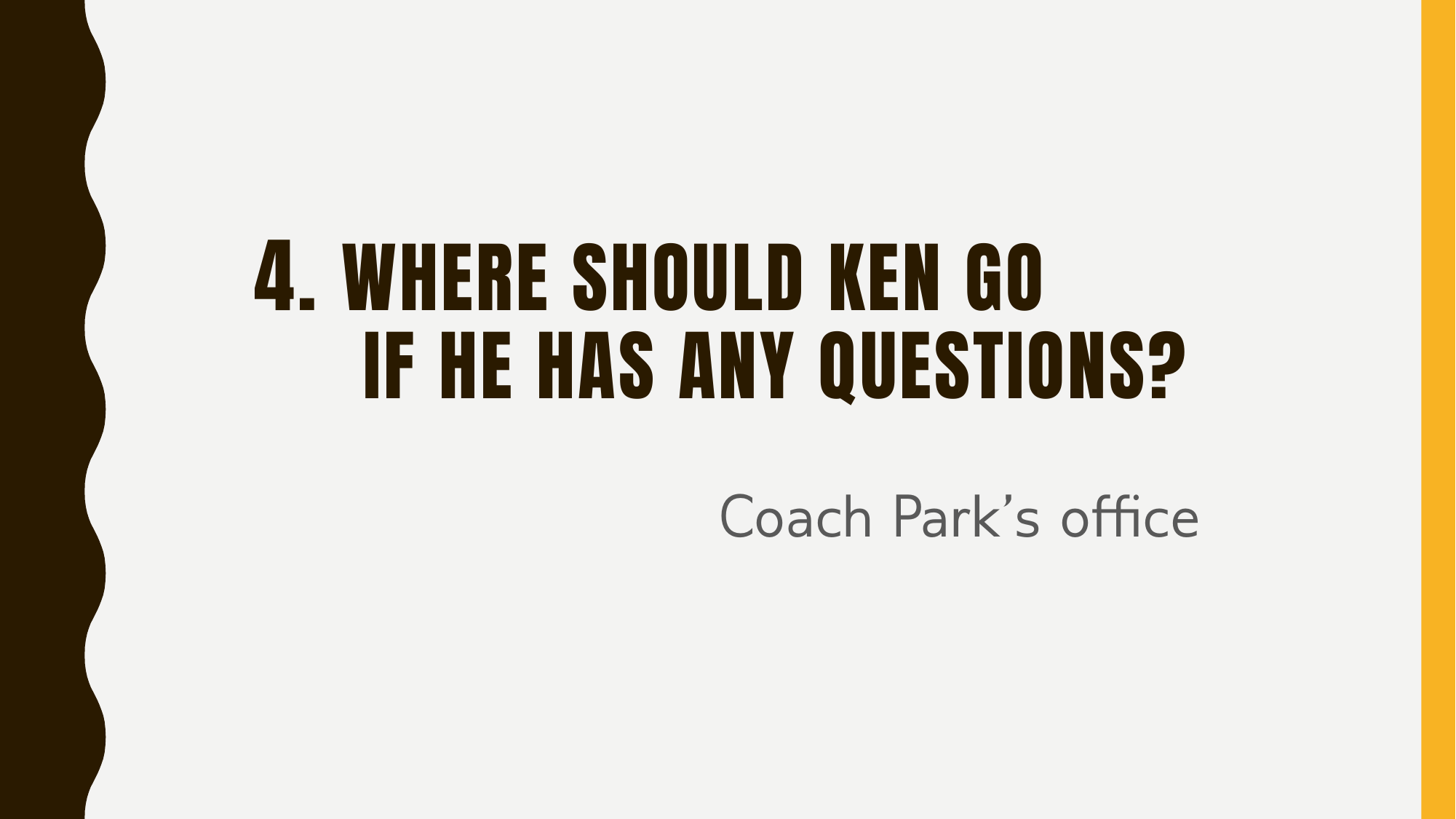

# 4. Where should Ken go if he has any questions?
Coach Park’s office